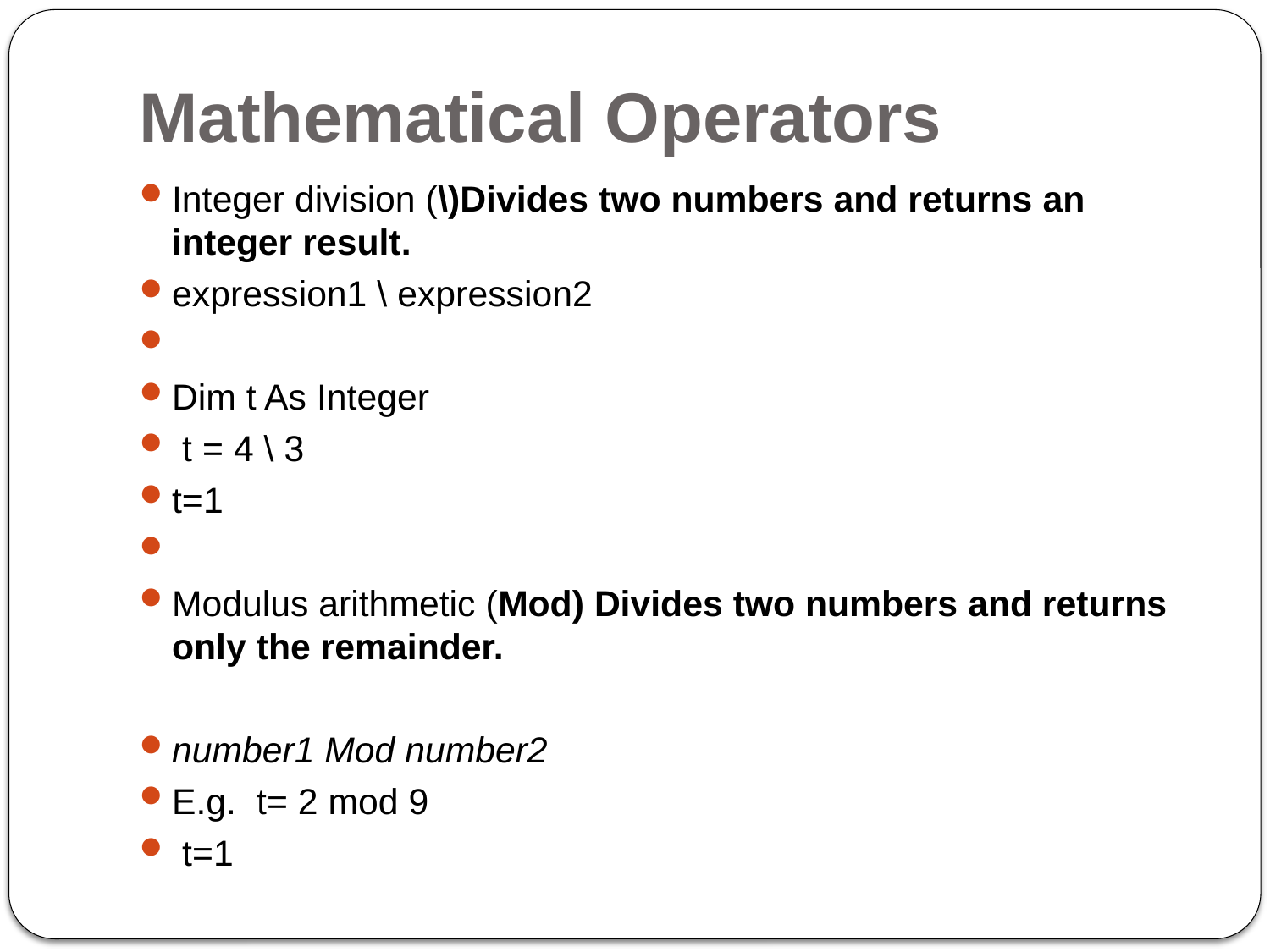

# Mathematical Operators
Integer division (\)Divides two numbers and returns an integer result.
expression1 \ expression2

Dim t As Integer
 t = 4 \ 3
t=1

Modulus arithmetic (Mod) Divides two numbers and returns only the remainder.

number1 Mod number2
E.g.  t= 2 mod 9
 t=1